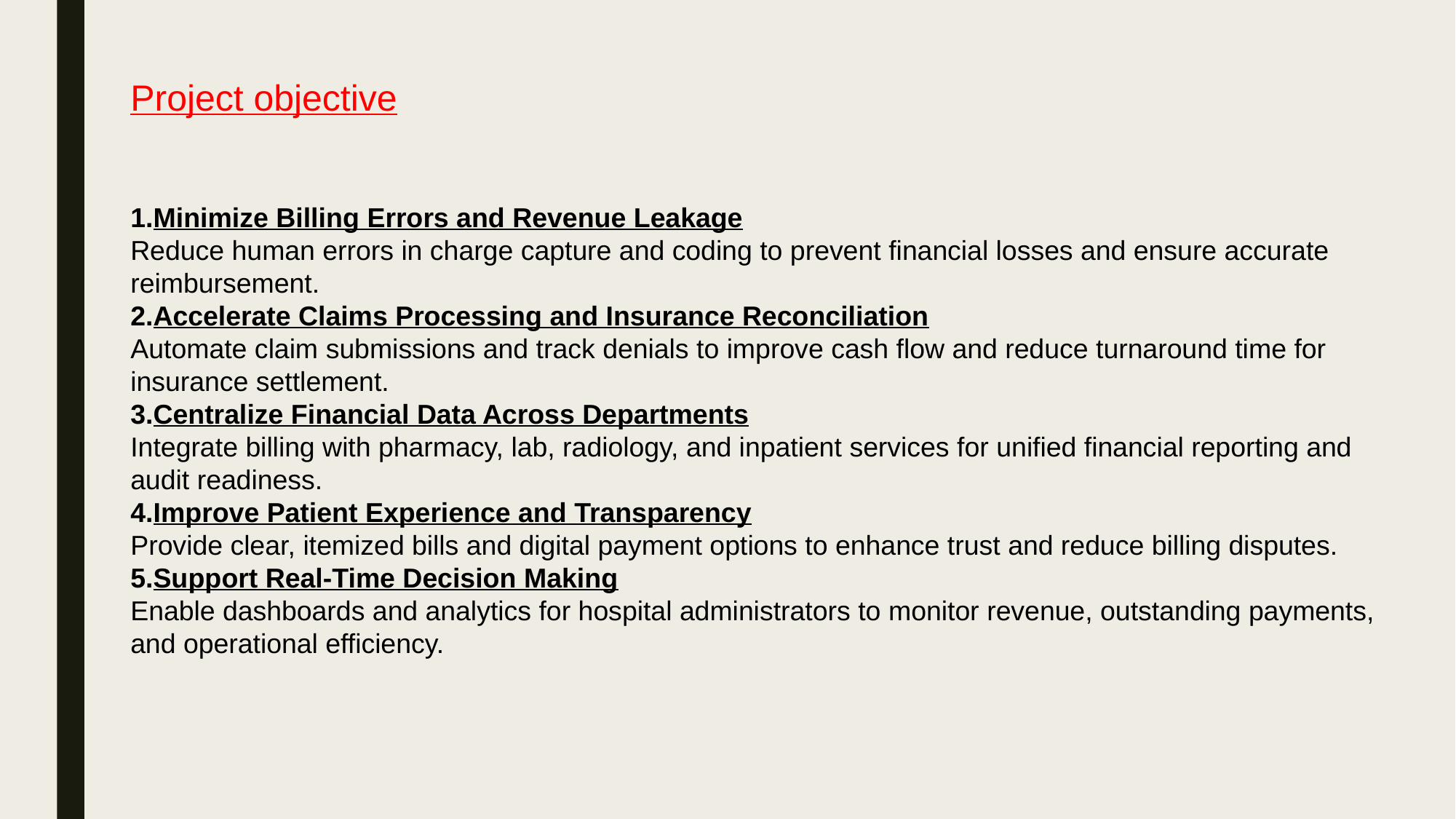

# Project objective
Minimize Billing Errors and Revenue Leakage
Reduce human errors in charge capture and coding to prevent financial losses and ensure accurate reimbursement.
Accelerate Claims Processing and Insurance Reconciliation
Automate claim submissions and track denials to improve cash flow and reduce turnaround time for insurance settlement.
Centralize Financial Data Across Departments
Integrate billing with pharmacy, lab, radiology, and inpatient services for unified financial reporting and audit readiness.
Improve Patient Experience and Transparency
Provide clear, itemized bills and digital payment options to enhance trust and reduce billing disputes.
Support Real-Time Decision Making
Enable dashboards and analytics for hospital administrators to monitor revenue, outstanding payments, and operational efficiency.